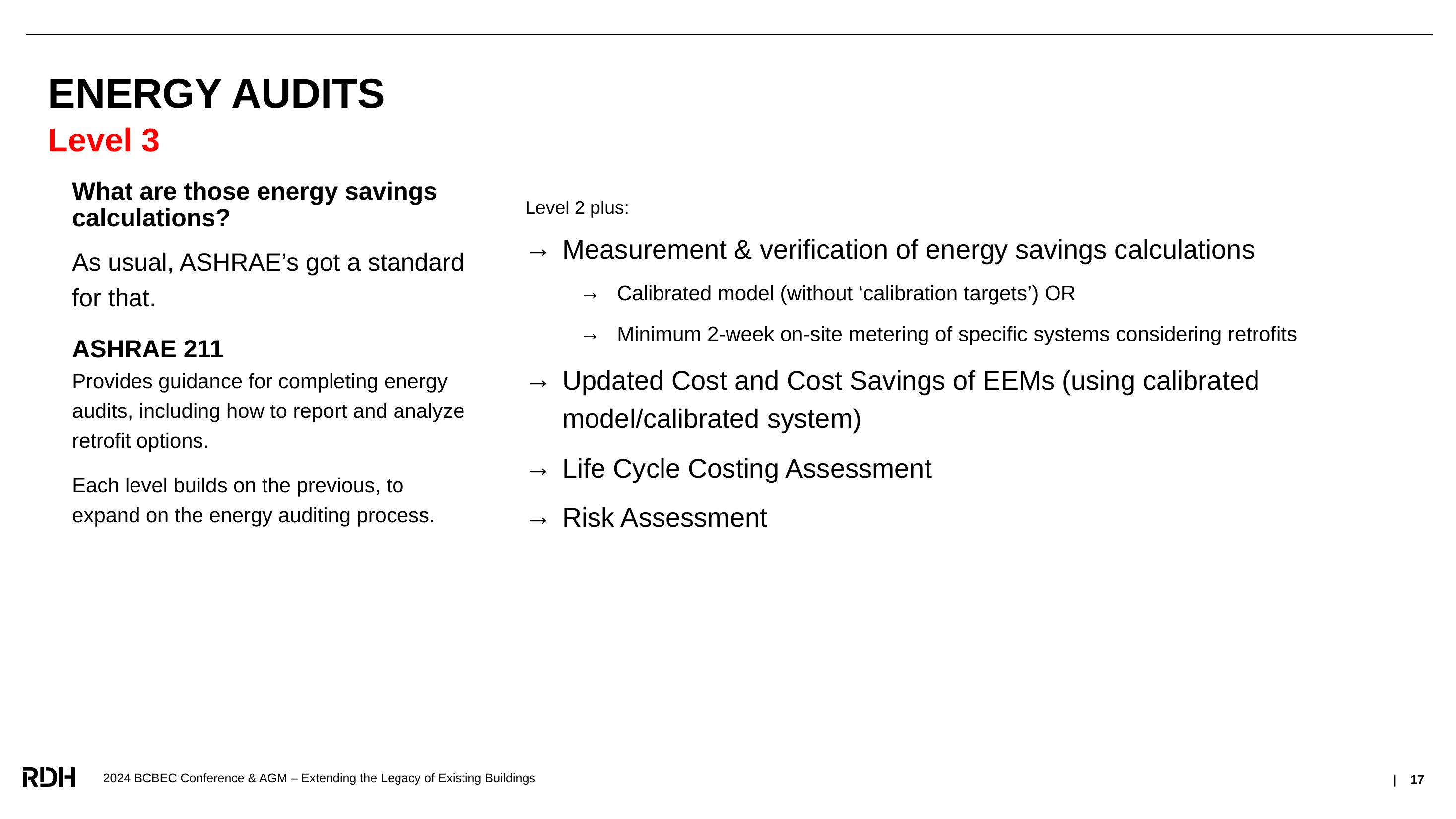

ENERGY AUDITS
Level 3
What are those energy savings calculations?
Level 2 plus:
Measurement & verification of energy savings calculations
Calibrated model (without ‘calibration targets’) OR
Minimum 2-week on-site metering of specific systems considering retrofits
Updated Cost and Cost Savings of EEMs (using calibrated model/calibrated system)
Life Cycle Costing Assessment
Risk Assessment
As usual, ASHRAE’s got a standard for that.
ASHRAE 211
Provides guidance for completing energy audits, including how to report and analyze retrofit options.
Each level builds on the previous, to expand on the energy auditing process.